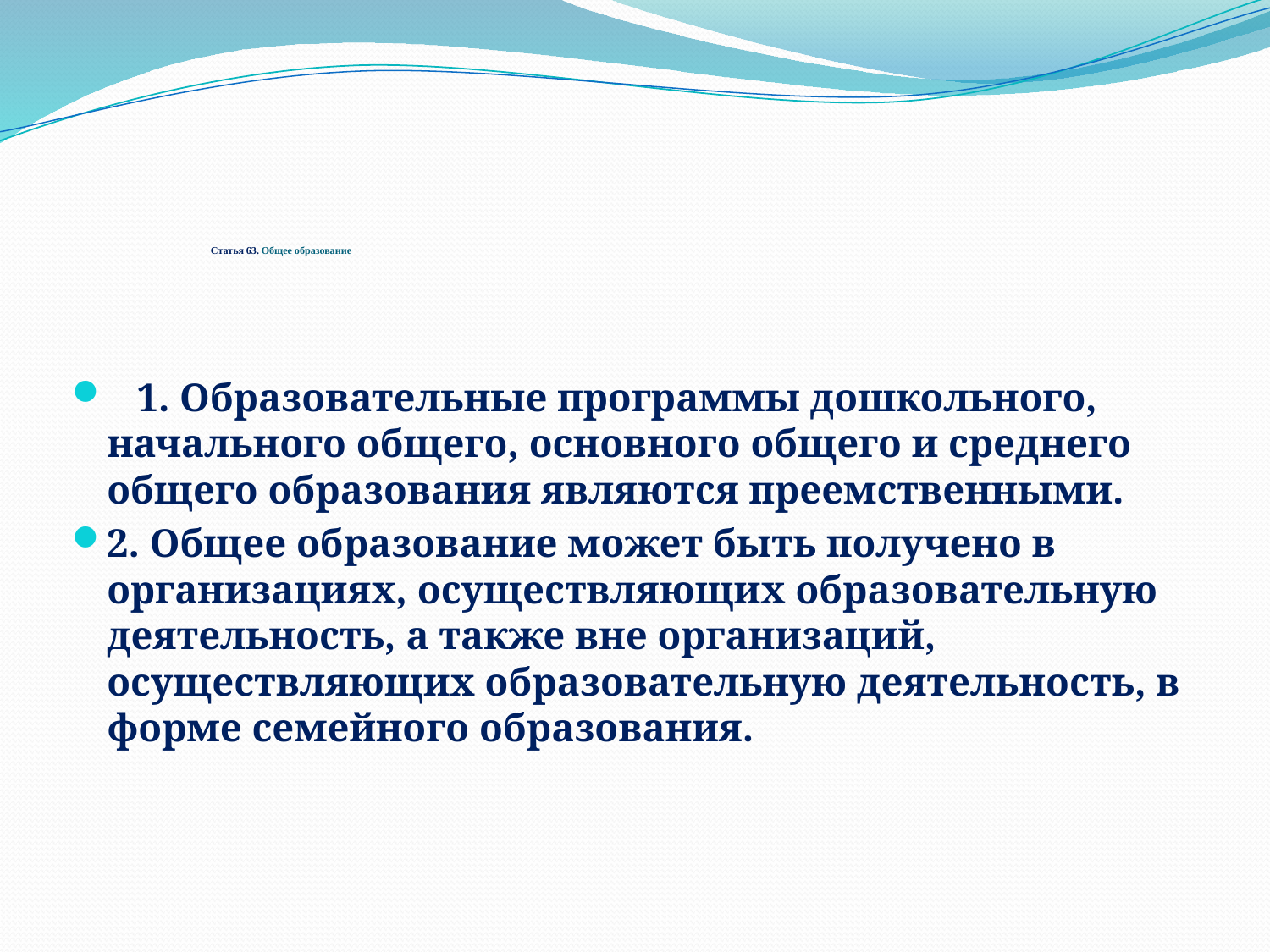

# Статья 63. Общее образование
   1. Образовательные программы дошкольного, начального общего, основного общего и среднего общего образования являются преемственными.
2. Общее образование может быть получено в организациях, осуществляющих образовательную деятельность, а также вне организаций, осуществляющих образовательную деятельность, в форме семейного образования.